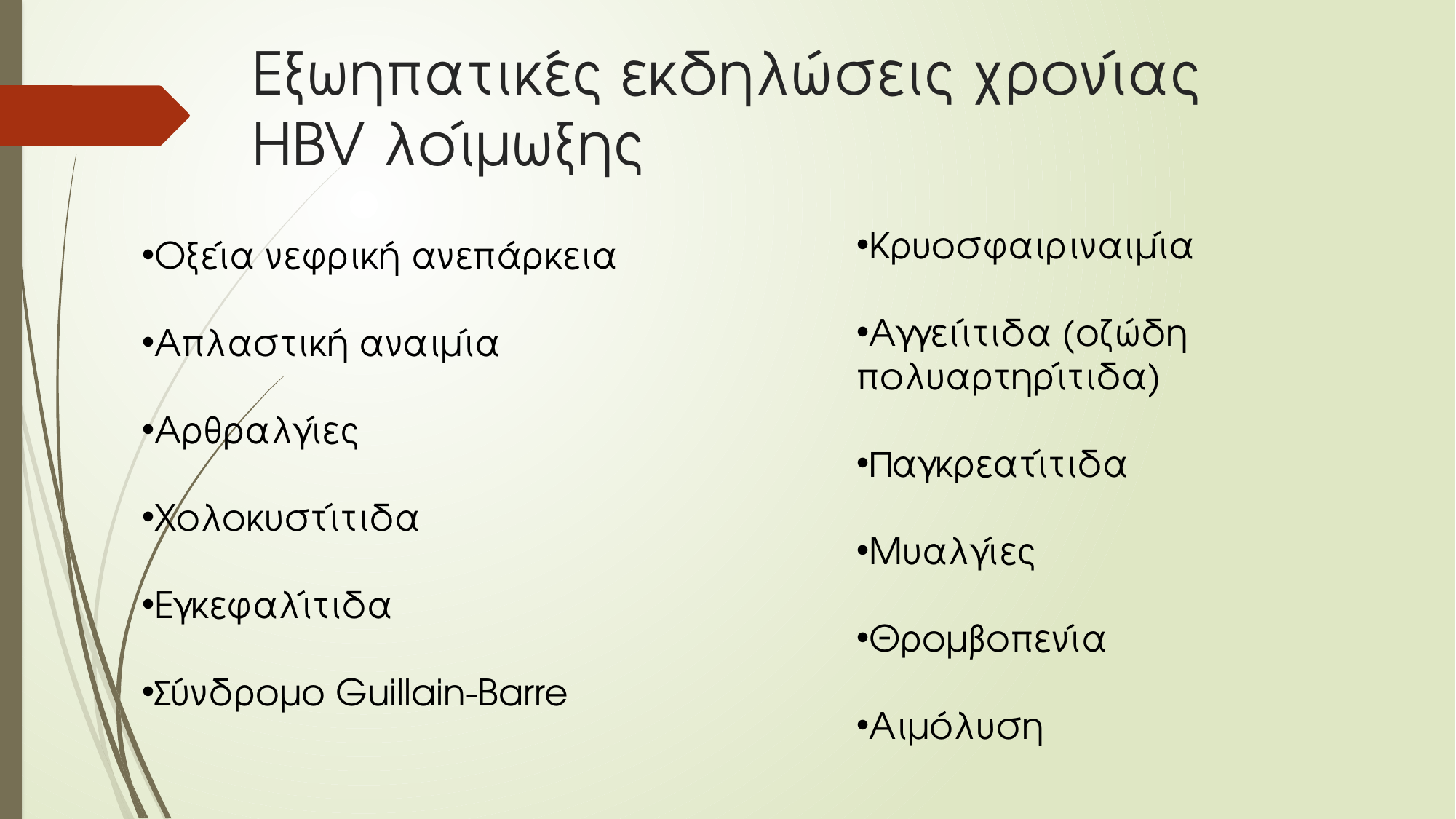

# Εξωηπατικές εκδηλώσεις χρονίας HBV λοίμωξης
Κρυοσφαιριναιμία

Αγγειίτιδα (οζώδη πολυαρτηρίτιδα)

Παγκρεατίτιδα

Μυαλγίες

Θρομβοπενία

Αιμόλυση

Οξεία νεφρική ανεπάρκεια

Απλαστική αναιμία

Αρθραλγίες

Χολοκυστίτιδα

Εγκεφαλίτιδα

Σύνδρομο Guillain-Barre